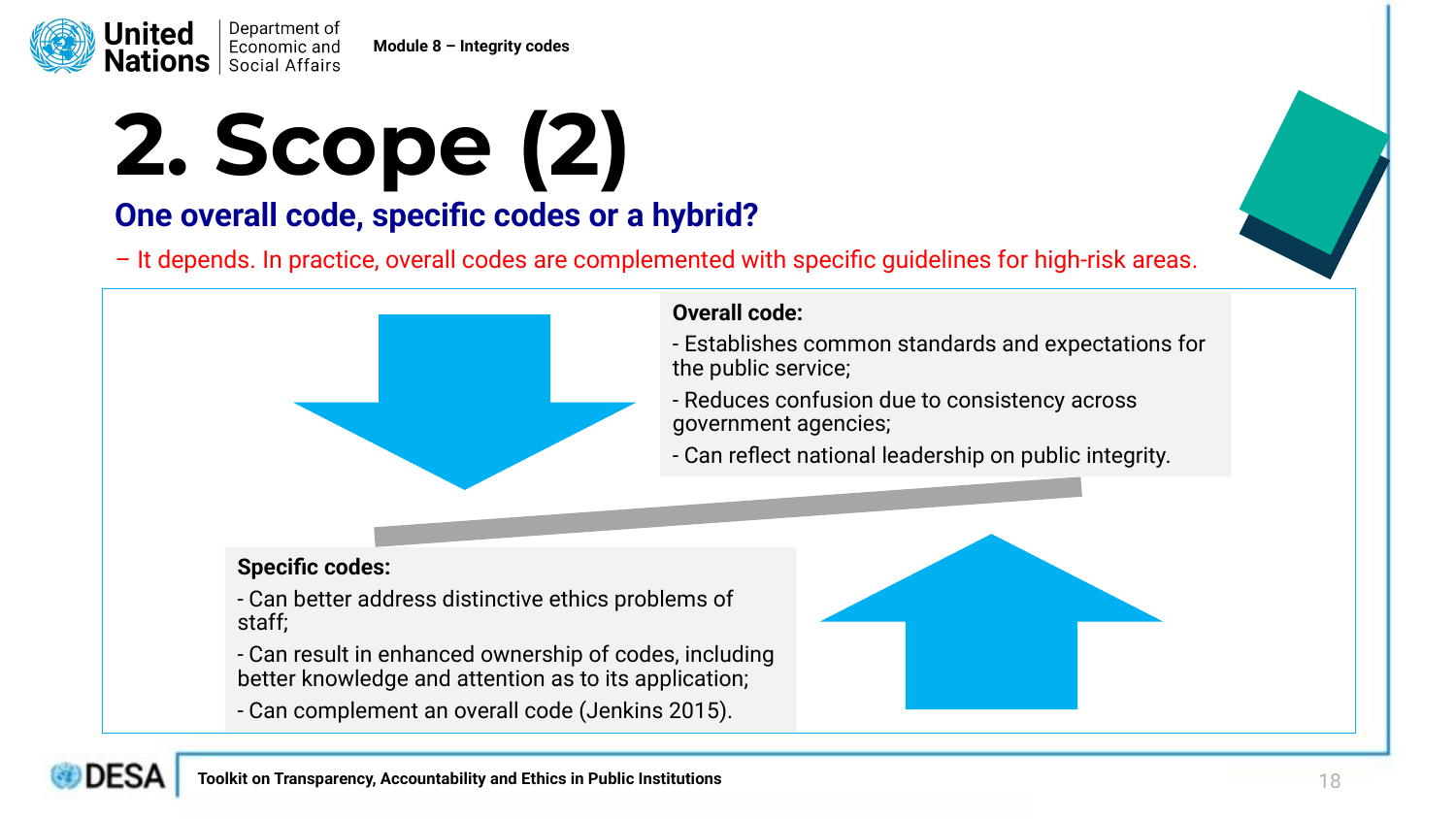

Module 8 – Integrity codes
# 2. Scope (2)

One overall code, specific codes or a hybrid?
– It depends. In practice, overall codes are complemented with specific guidelines for high-risk areas.

Overall code:
- Establishes common standards and expectations for the public service;
- Reduces confusion due to consistency across government agencies;
- Can reflect national leadership on public integrity.

Specific codes:
- Can better address distinctive ethics problems of staff;
- Can result in enhanced ownership of codes, including better knowledge and attention as to its application;
- Can complement an overall code (Jenkins 2015).
18